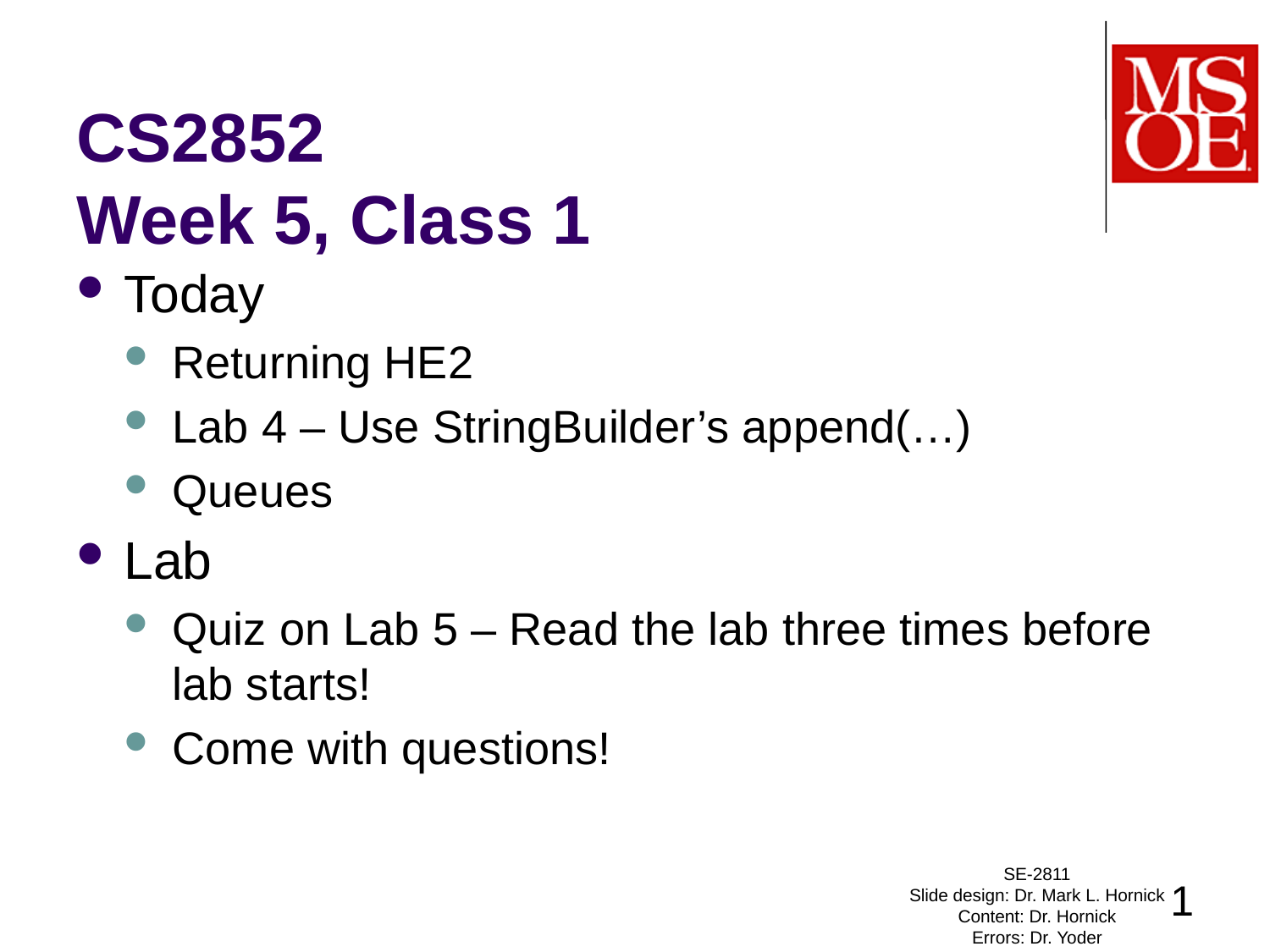

# CS2852 Week 5, Class 1
Today
Returning HE2
Lab 4 – Use StringBuilder’s append(…)
Queues
Lab
Quiz on Lab 5 – Read the lab three times before lab starts!
Come with questions!
SE-2811
Slide design: Dr. Mark L. Hornick
Content: Dr. Hornick
Errors: Dr. Yoder
1